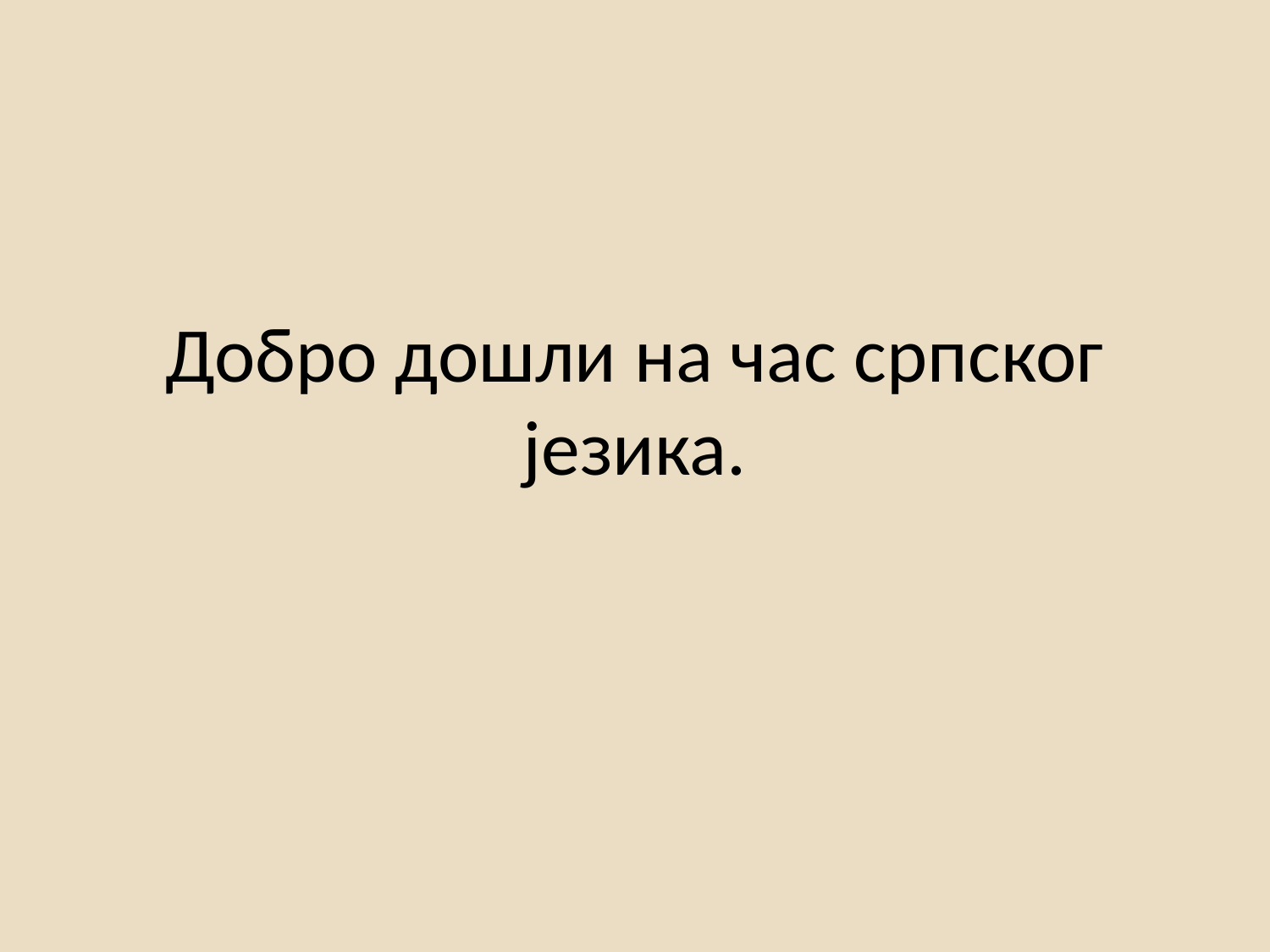

# Добро дошли на час српског језика.